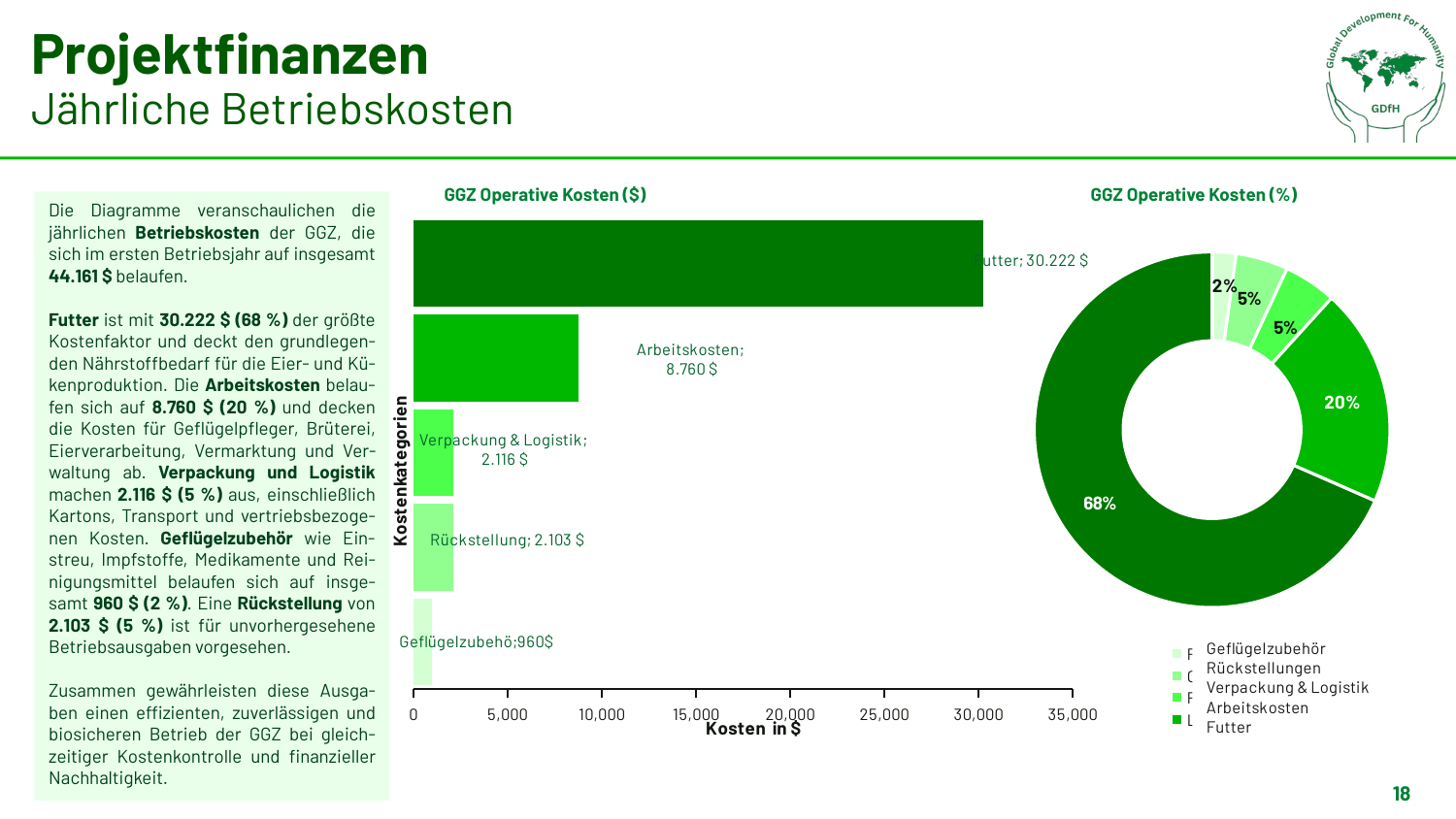

# Projektfinanzen Jährliche Betriebskosten
GGZ Operative Kosten ($)                                                                                                                          GGZ Operative Kosten (%)
Die Diagramme veranschaulichen die jährlichen Betriebskosten der GGZ, die sich im ersten Betriebsjahr auf insgesamt 44.161 $ belaufen.

Futter ist mit 30.222 $ (68 %) der größte Kostenfaktor und deckt den grundlegen-den Nährstoffbedarf für die Eier- und Kü-kenproduktion. Die Arbeitskosten belau-fen sich auf 8.760 $ (20 %) und decken die Kosten für Geflügelpfleger, Brüterei, Eierverarbeitung, Vermarktung und Ver-waltung ab. Verpackung und Logistik machen 2.116 $ (5 %) aus, einschließlich Kartons, Transport und vertriebsbezoge-nen Kosten. Geflügelzubehör wie Ein-streu, Impfstoffe, Medikamente und Rei-nigungsmittel belaufen sich auf insge-samt 960 $ (2 %). Eine Rückstellung von 2.103 $ (5 %) ist für unvorhergesehene Betriebsausgaben vorgesehen.

Zusammen gewährleisten diese Ausga-ben einen effizienten, zuverlässigen und biosicheren Betrieb der GGZ bei gleich-zeitiger Kostenkontrolle und finanzieller Nachhaltigkeit.

### Chart

| Category |  |
|---|---|
| Poultry Inputs | 960.0 |
| Contingency | 2103.0 |
| Packaging & Logistics | 2116.0 |
| Labor & Management | 8760.0 |
| Feed | 30222.0 |

### Chart

| Category |  |
|---|---|
| Poultry Inputs  | 0.02173863816489663 |
| Contingency  | 0.04762120422997668 |
| Packaging & Logistics  | 0.047915581621792984 |
| Labor & Management | 0.19836507325468172 |
| Feed | 0.684359502728652 |
18